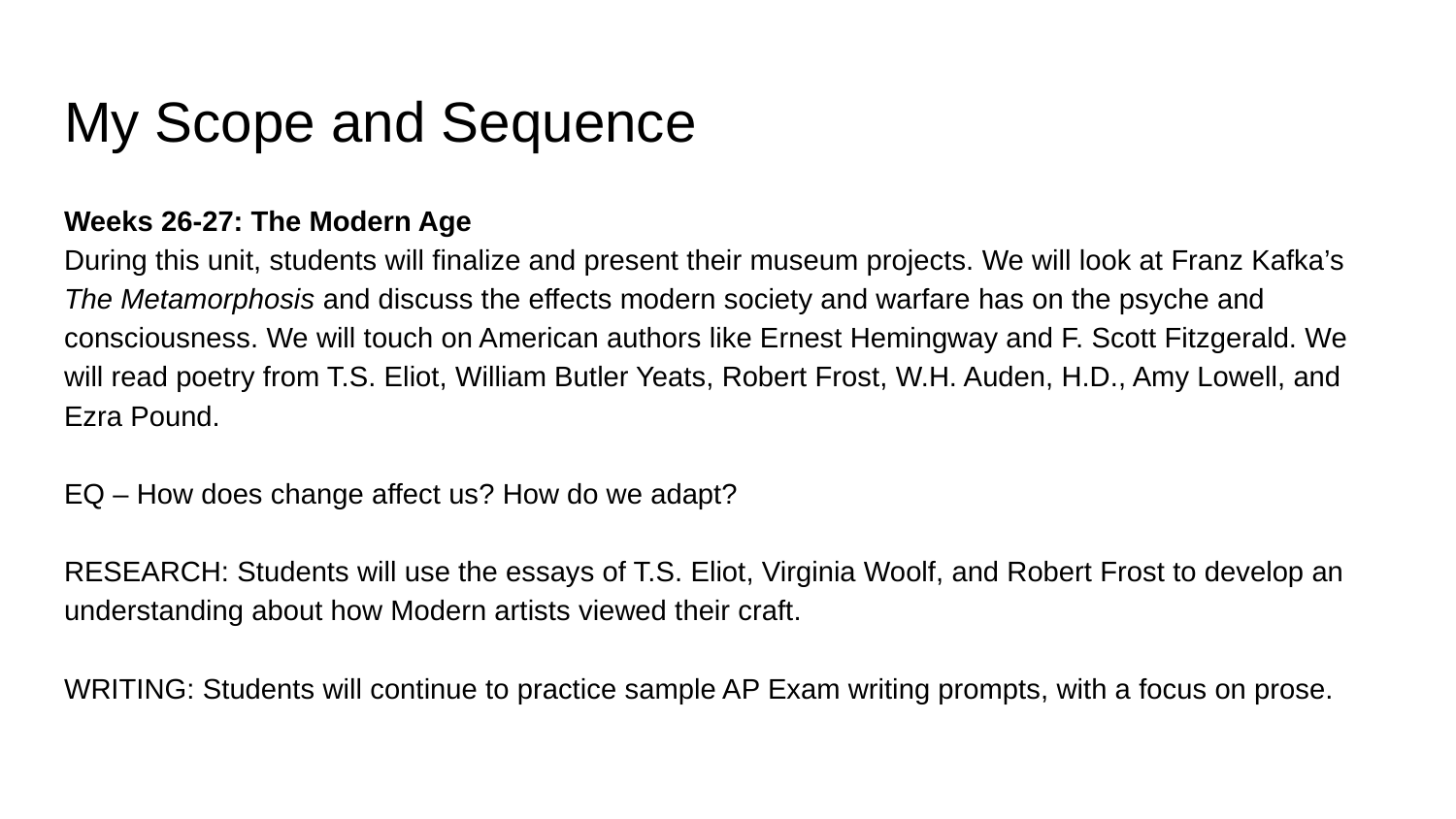

# My Scope and Sequence
Weeks 26-27: The Modern Age
During this unit, students will finalize and present their museum projects. We will look at Franz Kafka’s The Metamorphosis and discuss the effects modern society and warfare has on the psyche and consciousness. We will touch on American authors like Ernest Hemingway and F. Scott Fitzgerald. We will read poetry from T.S. Eliot, William Butler Yeats, Robert Frost, W.H. Auden, H.D., Amy Lowell, and Ezra Pound.

EQ – How does change affect us? How do we adapt?

RESEARCH: Students will use the essays of T.S. Eliot, Virginia Woolf, and Robert Frost to develop an understanding about how Modern artists viewed their craft.

WRITING: Students will continue to practice sample AP Exam writing prompts, with a focus on prose.